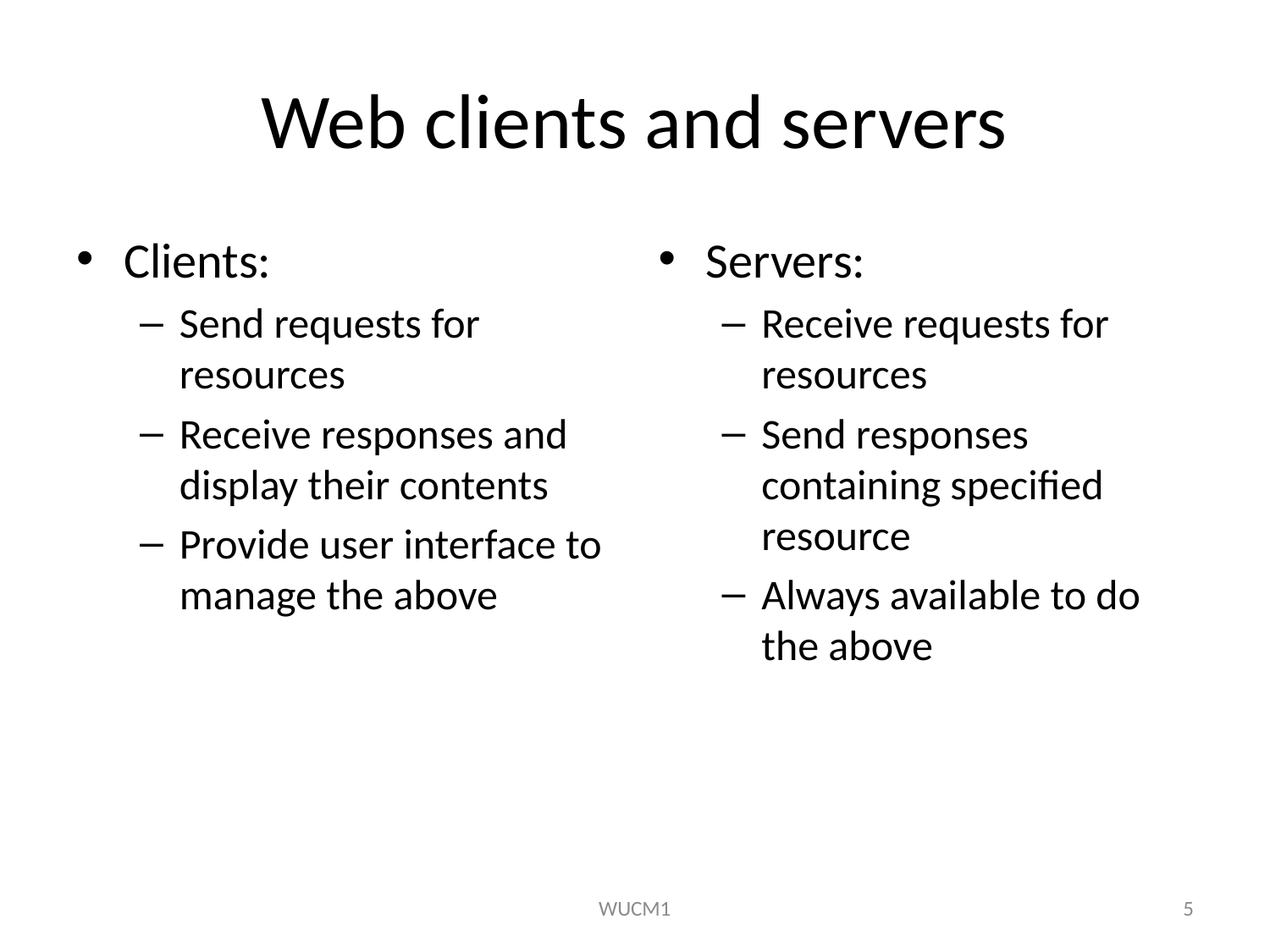

# Web clients and servers
Clients:
Send requests for resources
Receive responses and display their contents
Provide user interface to manage the above
Servers:
Receive requests for resources
Send responses containing specified resource
Always available to do the above

WUCM1
5